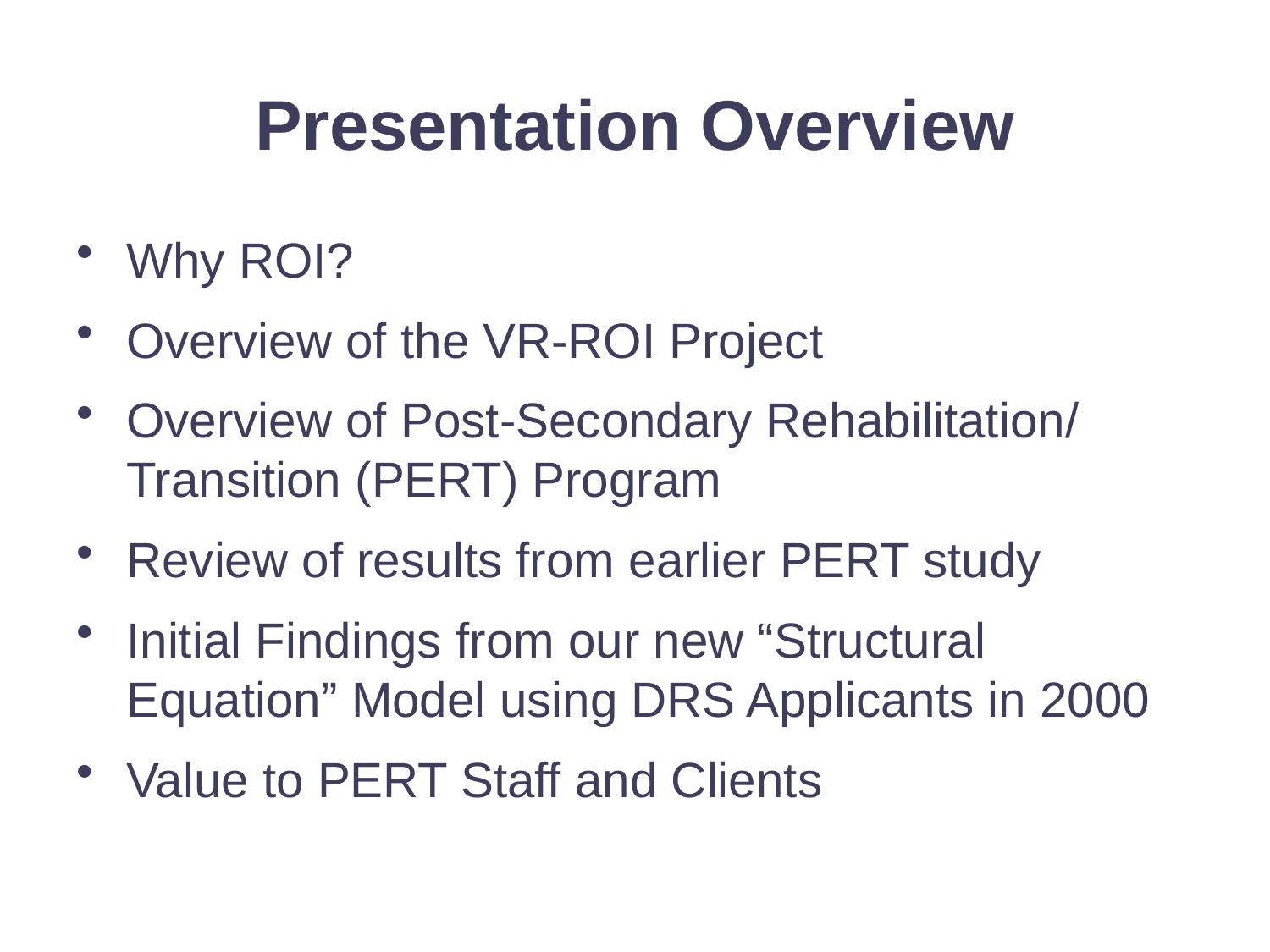

Presentation Overview
Why ROI?
Overview of the VR-ROI Project
Overview of Post-Secondary Rehabilitation/ Transition (PERT) Program
Review of results from earlier PERT study
Initial Findings from our new “Structural Equation” Model using DRS Applicants in 2000
Value to PERT Staff and Clients